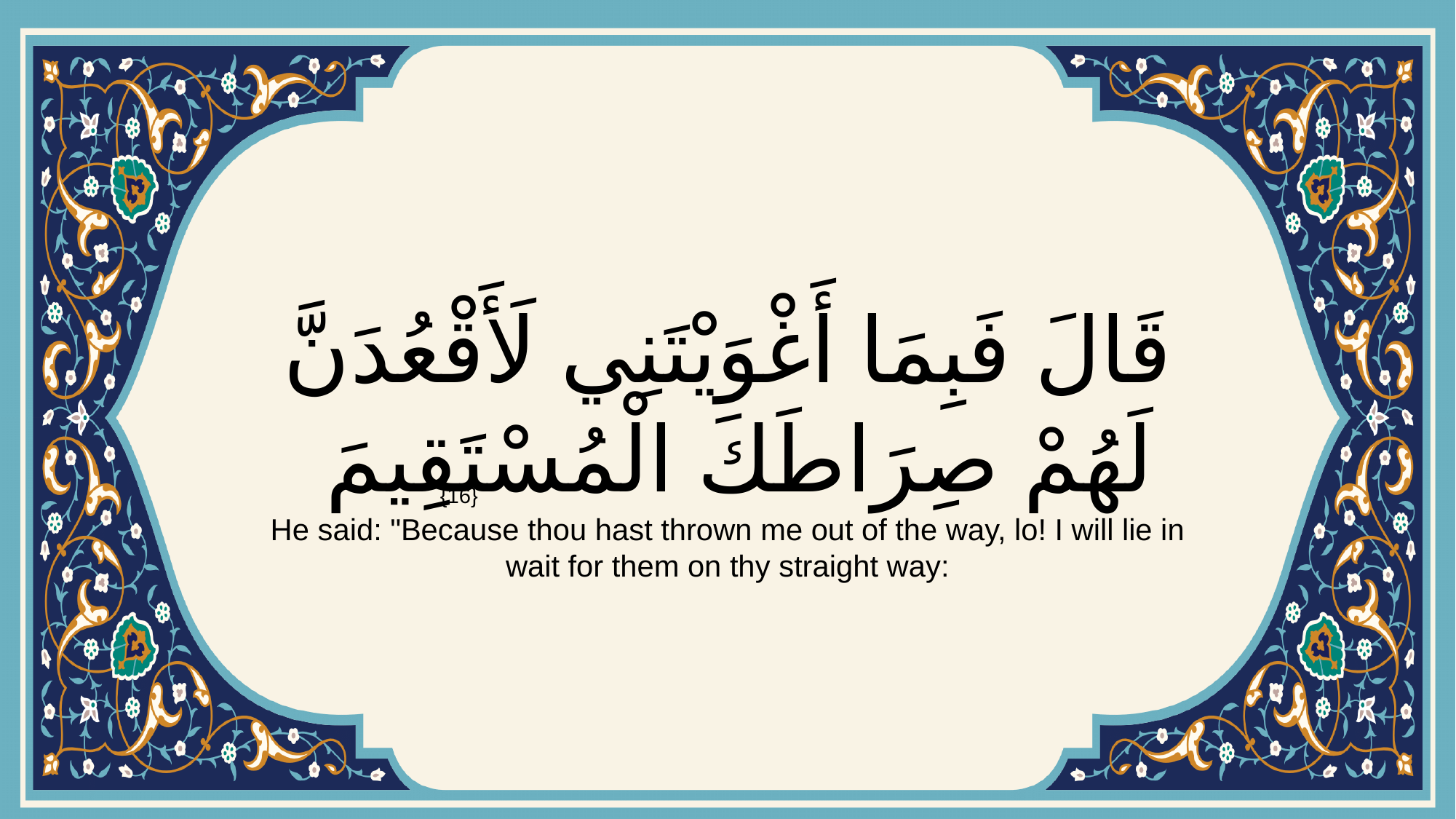

# قَالَ فَبِمَا أَغْوَيْتَنِي لَأَقْعُدَنَّ لَهُمْ صِرَاطَكَ الْمُسْتَقِيمَ
{16}
He said: "Because thou hast thrown me out of the way, lo! I will lie in wait for them on thy straight way: